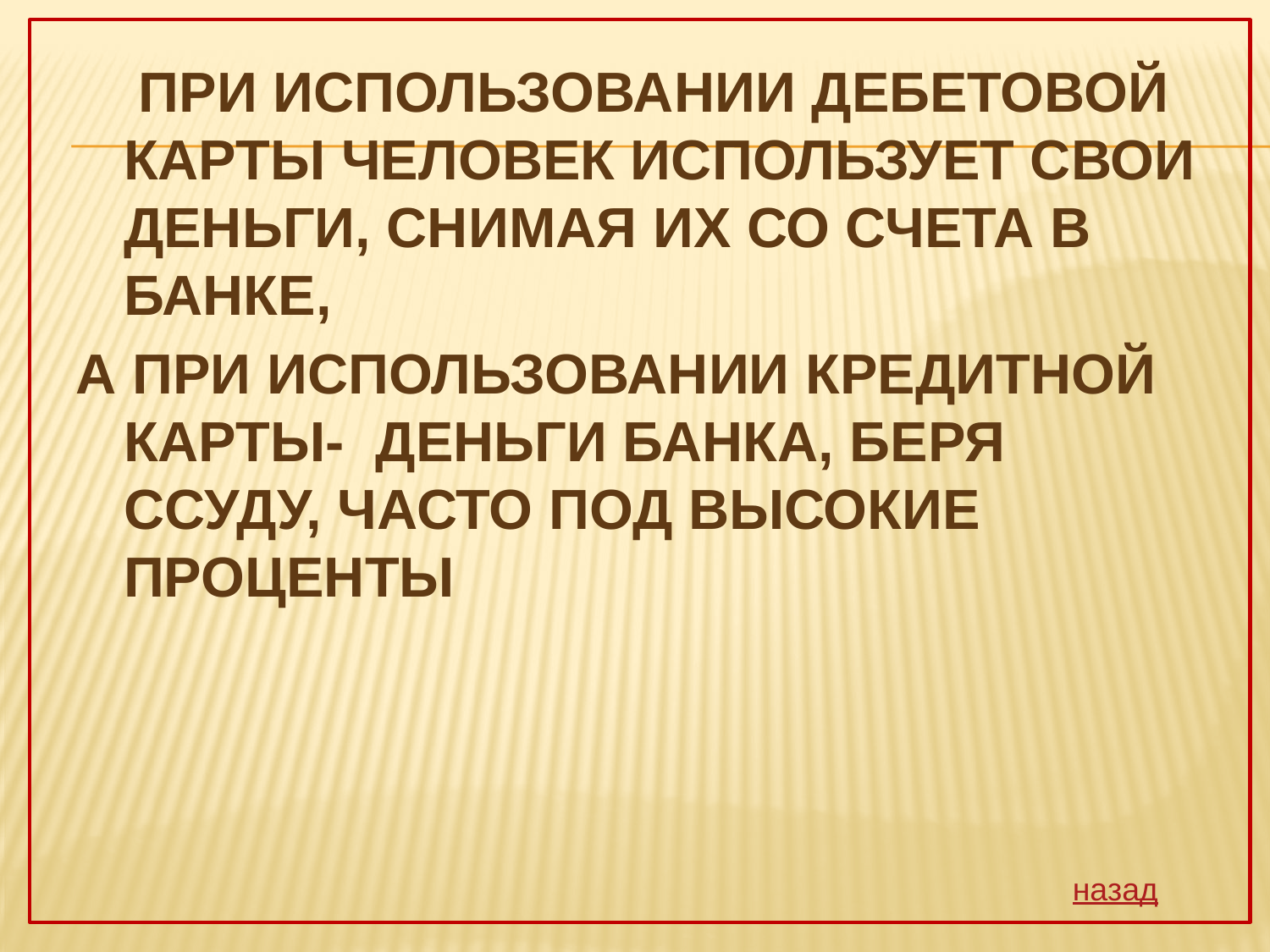

#
    ПРИ ИСПОЛЬЗОВАНИИ ДЕБЕТОВОЙ КАРТЫ ЧЕЛОВЕК ИСПОЛЬЗУЕТ СВОИ ДЕНЬГИ, СНИМАЯ ИХ СО СЧЕТА В БАНКЕ,
А ПРИ ИСПОЛЬЗОВАНИИ КРЕДИТНОЙ КАРТЫ-  ДЕНЬГИ БАНКА, БЕРЯ ССУДУ, ЧАСТО ПОД ВЫСОКИЕ ПРОЦЕНТЫ

назад